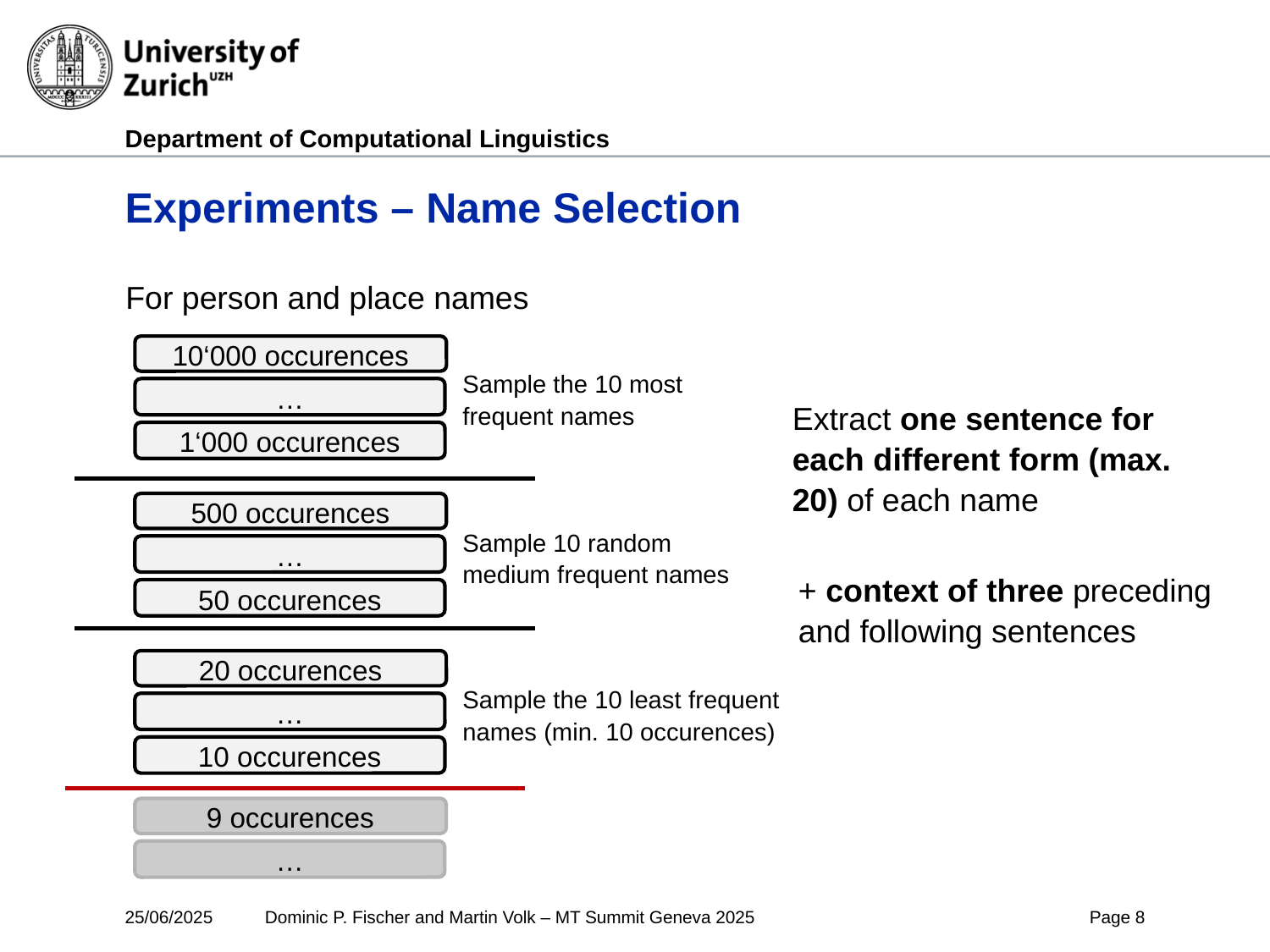

# Experiments – Name Selection
For person and place names
10‘000 occurences
Sample the 10 most frequent names
…
Extract one sentence for each different form (max. 20) of each name
1‘000 occurences
500 occurences
Sample 10 random medium frequent names
+ context of three preceding and following sentences
…
50 occurences
20 occurences
Sample the 10 least frequent names (min. 10 occurences)
…
10 occurences
9 occurences
…
25/06/2025
Dominic P. Fischer and Martin Volk – MT Summit Geneva 2025
Page 8